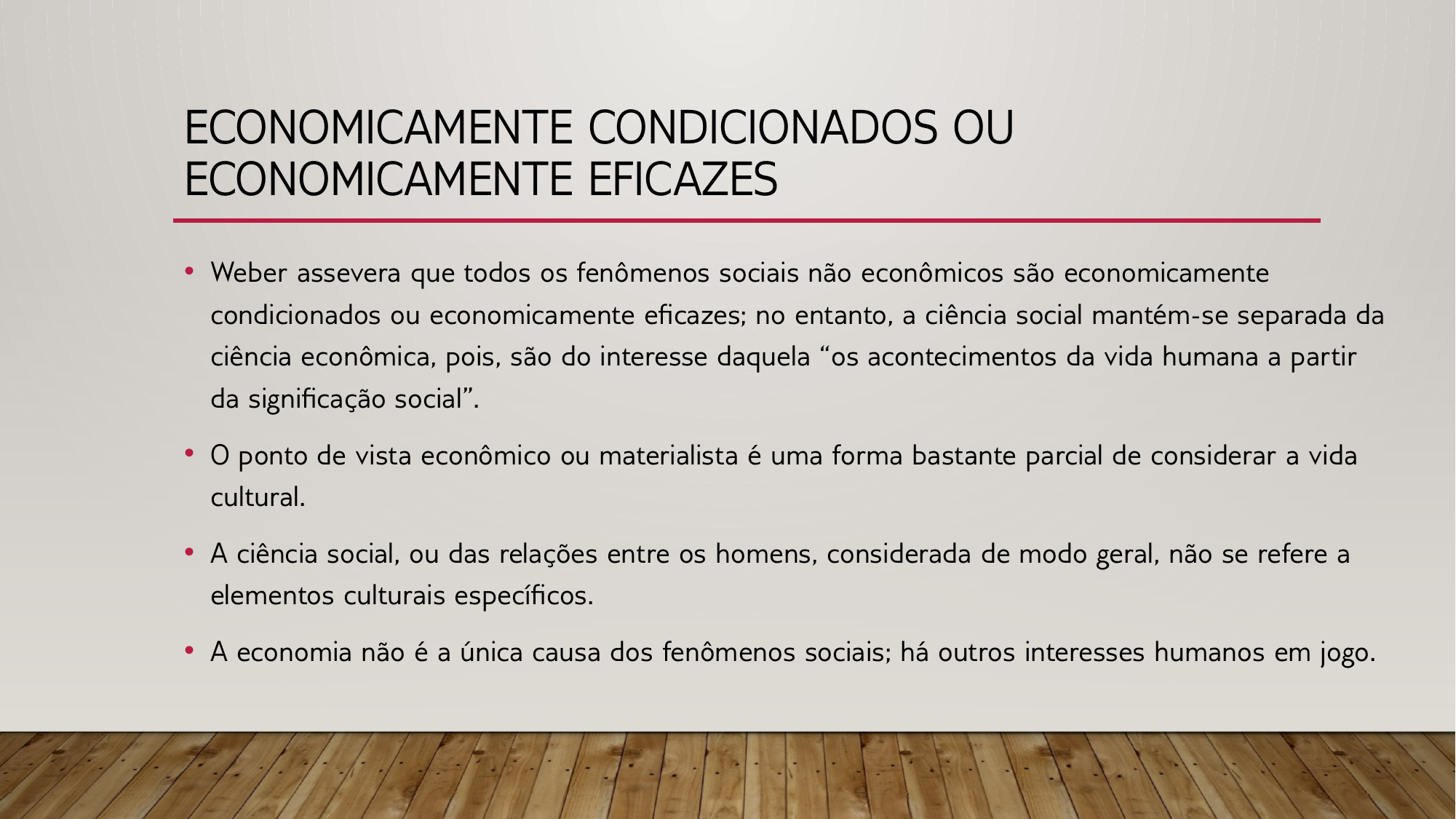

# economicamente condicionados ou economicamente eficazes
Weber assevera que todos os fenômenos sociais não econômicos são economicamente condicionados ou economicamente eficazes; no entanto, a ciência social mantém-se separada da ciência econômica, pois, são do interesse daquela “os acontecimentos da vida humana a partir da significação social”.
O ponto de vista econômico ou materialista é uma forma bastante parcial de considerar a vida cultural.
A ciência social, ou das relações entre os homens, considerada de modo geral, não se refere a elementos culturais específicos.
A economia não é a única causa dos fenômenos sociais; há outros interesses humanos em jogo.